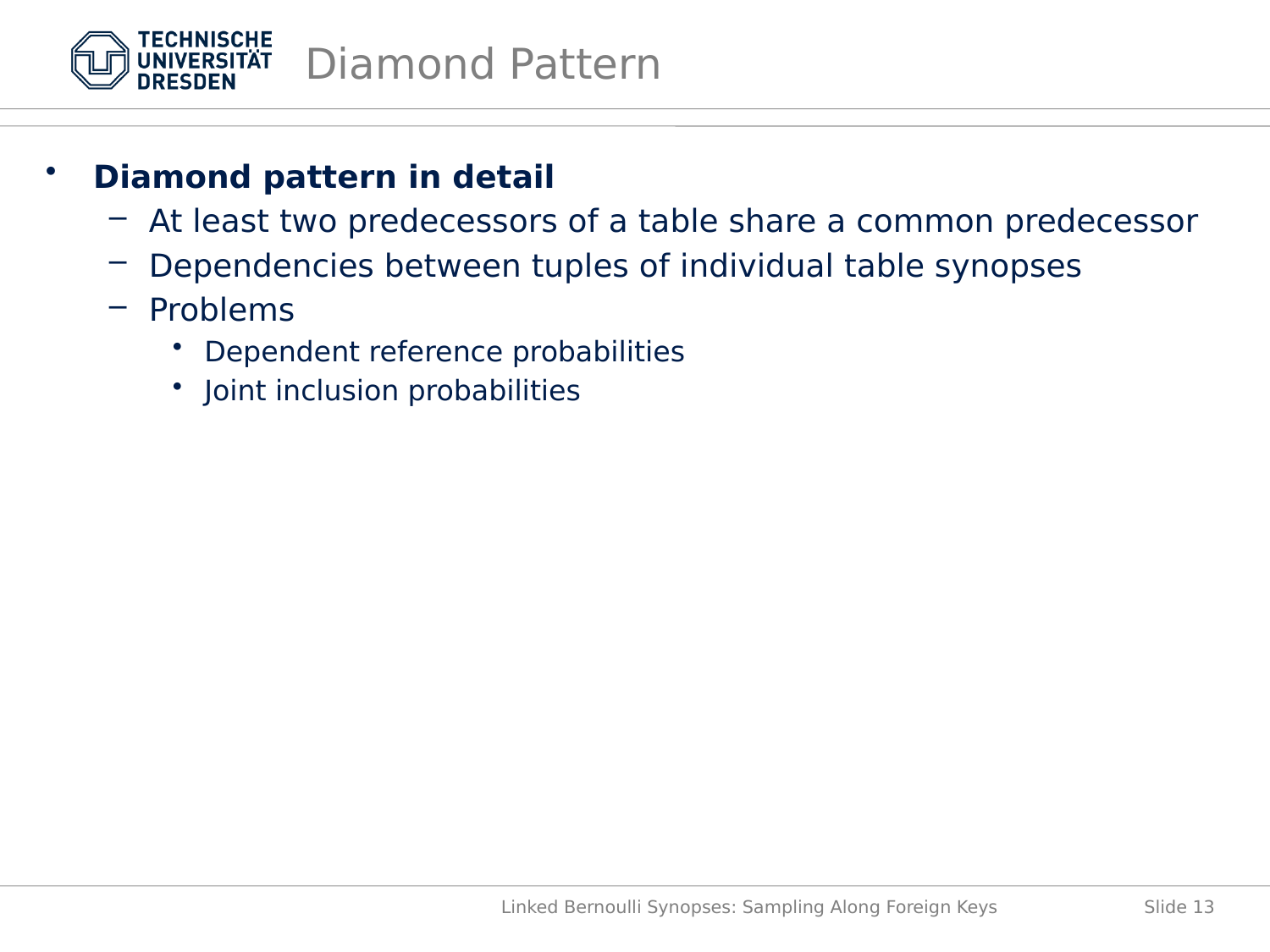

# Diamond Pattern
Diamond pattern in detail
At least two predecessors of a table share a common predecessor
Dependencies between tuples of individual table synopses
Problems
Dependent reference probabilities
Joint inclusion probabilities

Linked Bernoulli Synopses: Sampling Along Foreign Keys
Slide 13